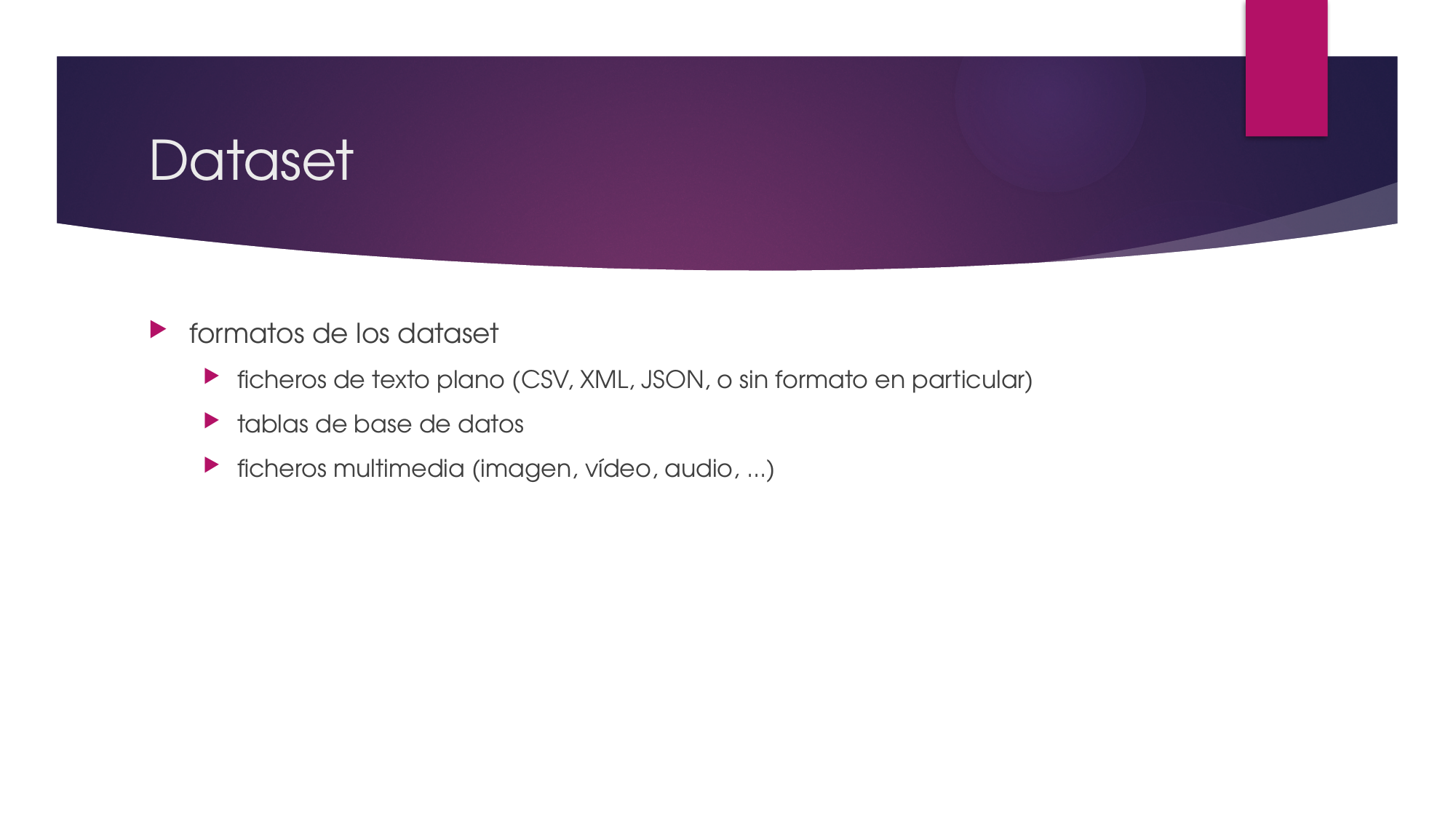

# Dataset
formatos de los dataset
ficheros de texto plano (CSV, XML, JSON, o sin formato en particular)
tablas de base de datos
ficheros multimedia (imagen, vídeo, audio, ...)